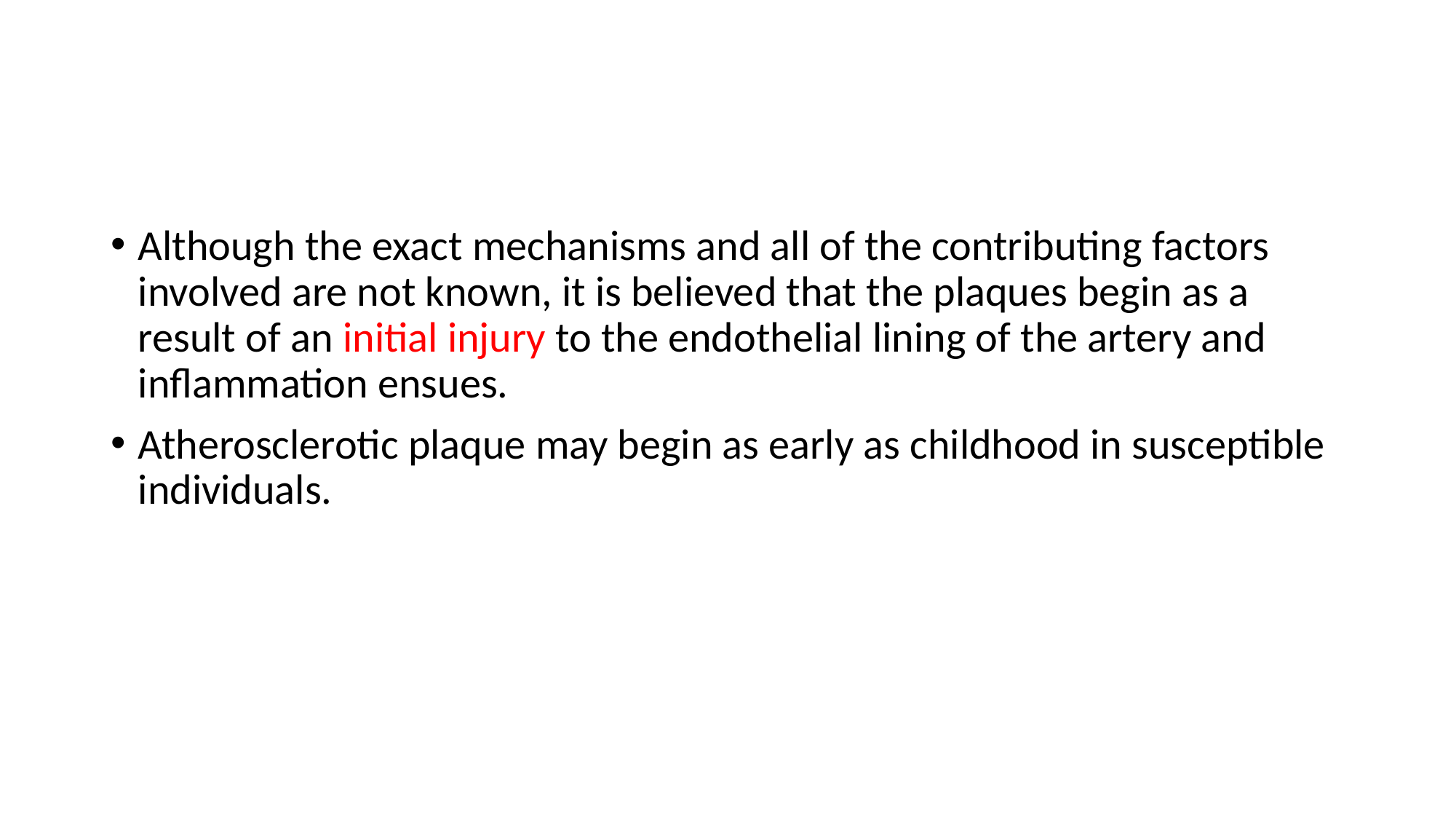

#
Although the exact mechanisms and all of the contributing factors involved are not known, it is believed that the plaques begin as a result of an initial injury to the endothelial lining of the artery and inflammation ensues.
Atherosclerotic plaque may begin as early as childhood in susceptible individuals.